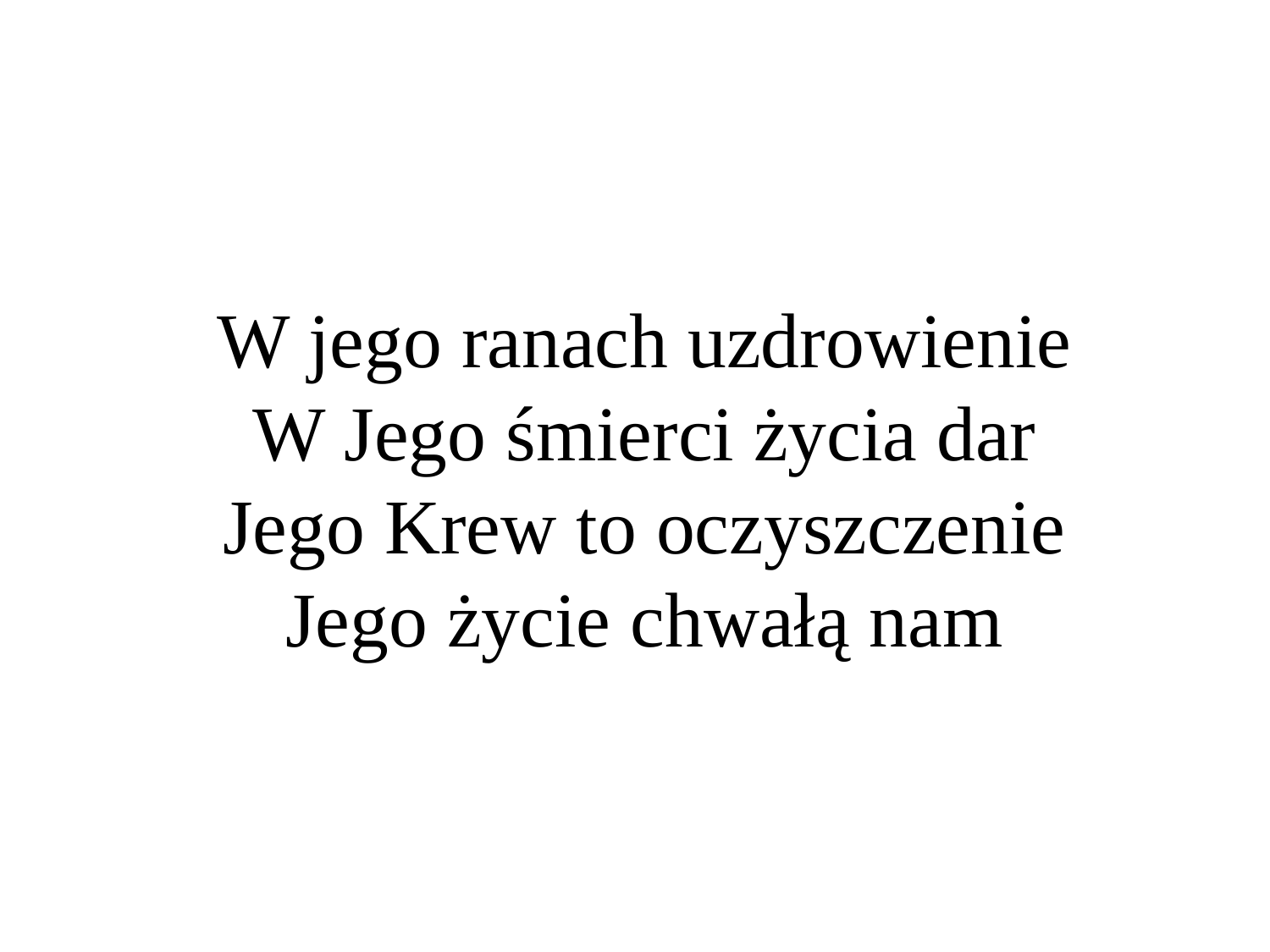

# W jego ranach uzdrowienie W Jego śmierci życia dar Jego Krew to oczyszczenie Jego życie chwałą nam